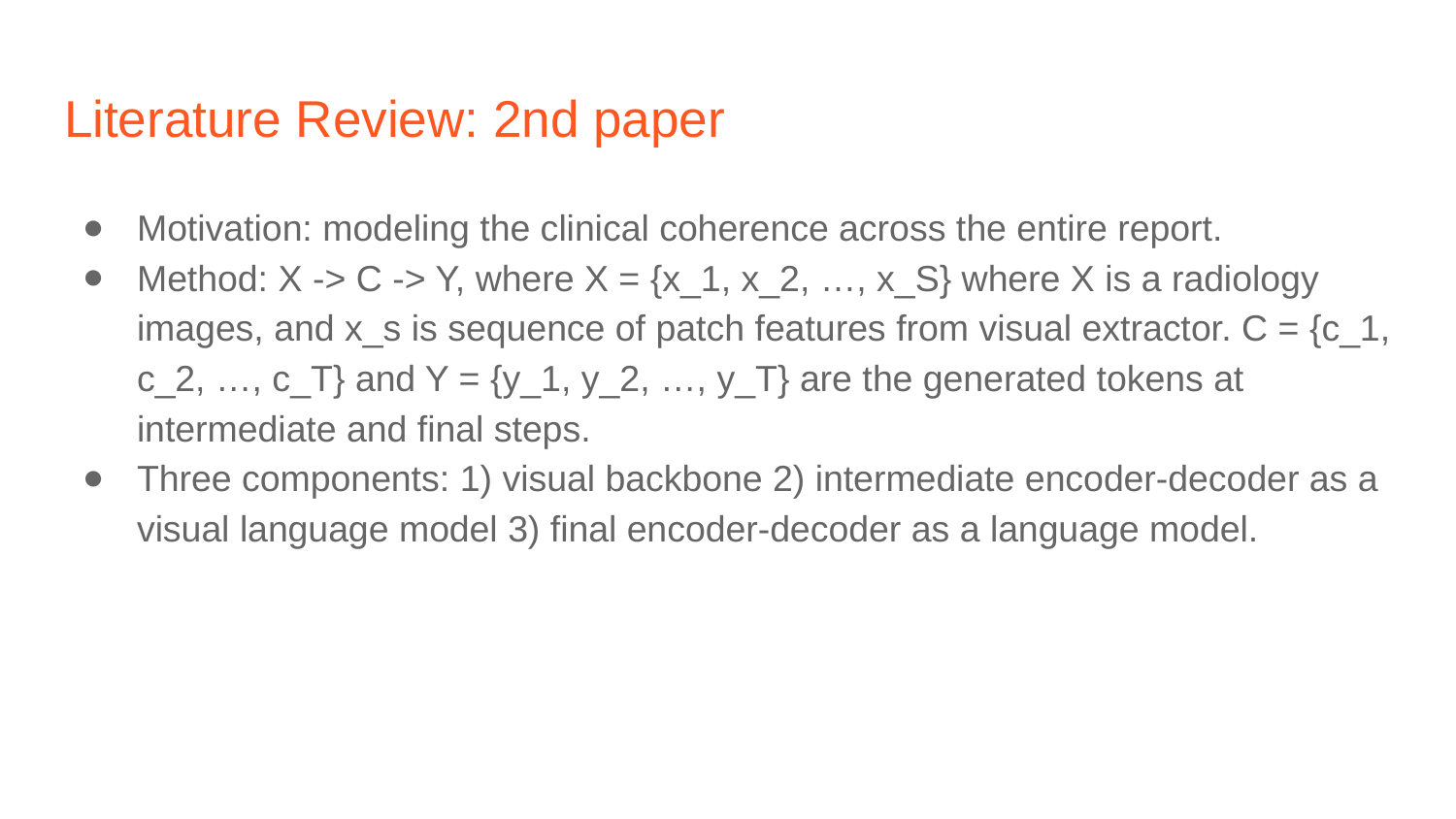

# Literature Review: 2nd paper
Motivation: modeling the clinical coherence across the entire report.
Method: X -> C -> Y, where X = {x_1, x_2, …, x_S} where X is a radiology images, and x_s is sequence of patch features from visual extractor. C = {c_1, c_2, …, c_T} and Y = {y_1, y_2, …, y_T} are the generated tokens at intermediate and final steps.
Three components: 1) visual backbone 2) intermediate encoder-decoder as a visual language model 3) final encoder-decoder as a language model.